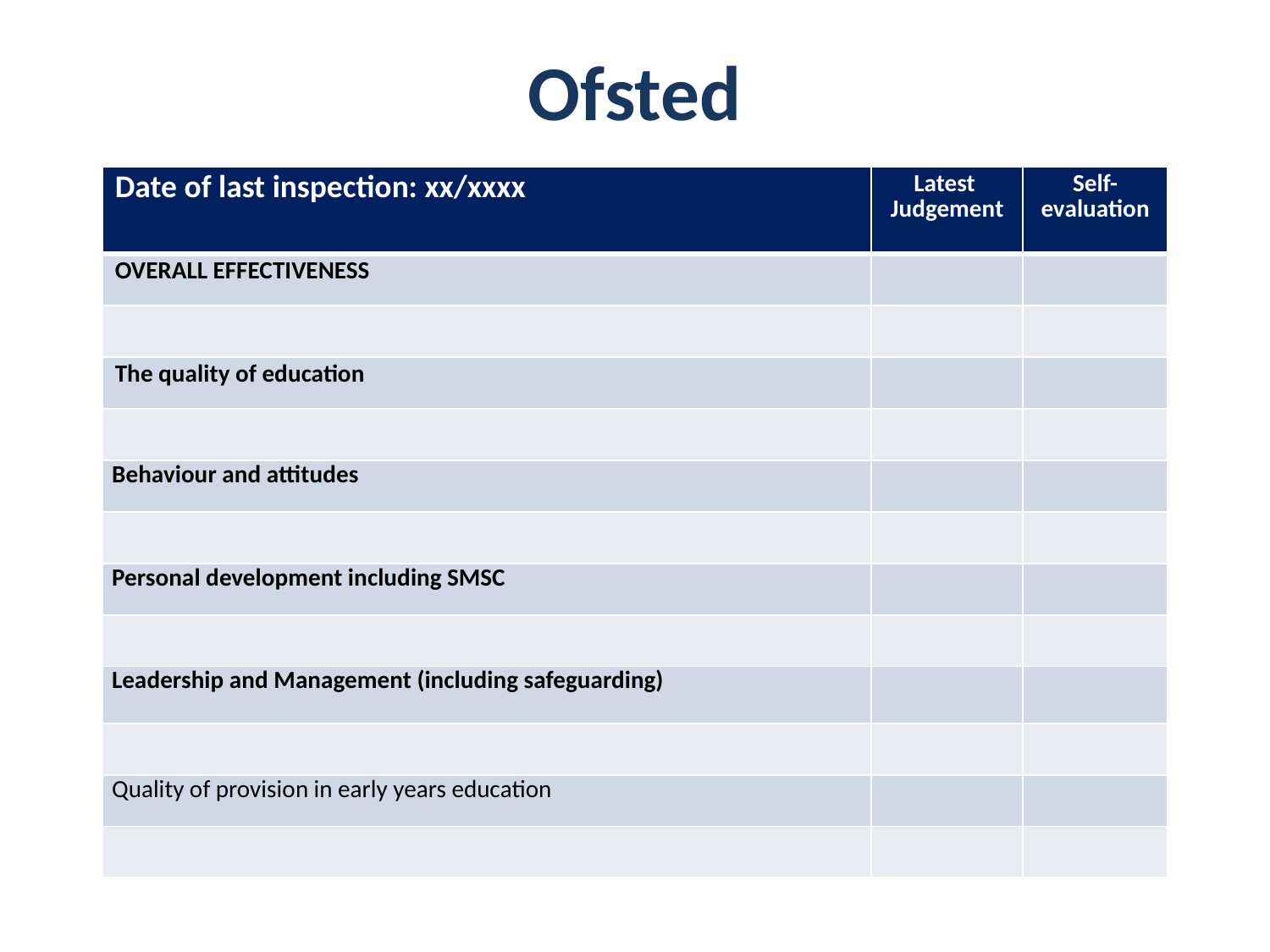

# Ofsted
| Date of last inspection: xx/xxxx | Latest Judgement | Self-evaluation |
| --- | --- | --- |
| OVERALL EFFECTIVENESS |  |  |
|  |  |  |
| The quality of education |  |  |
|  |  |  |
| Behaviour and attitudes |  |  |
|  |  |  |
| Personal development including SMSC |  |  |
|  |  |  |
| Leadership and Management (including safeguarding) |  |  |
|  |  |  |
| Quality of provision in early years education |  |  |
|  |  |  |